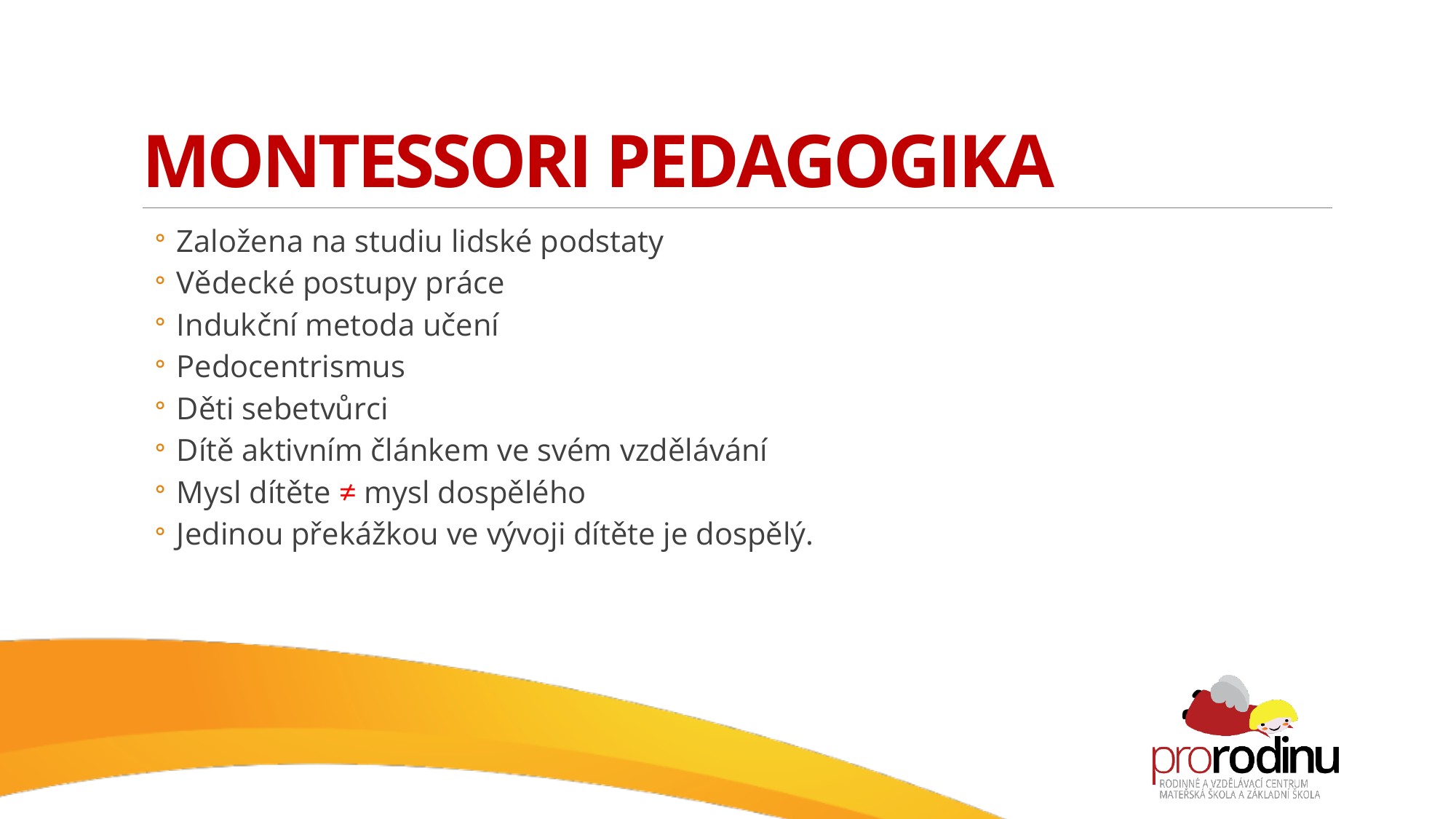

# Montessori pedagogika
Založena na studiu lidské podstaty
Vědecké postupy práce
Indukční metoda učení
Pedocentrismus
Děti sebetvůrci
Dítě aktivním článkem ve svém vzdělávání
Mysl dítěte ≠ mysl dospělého
Jedinou překážkou ve vývoji dítěte je dospělý.